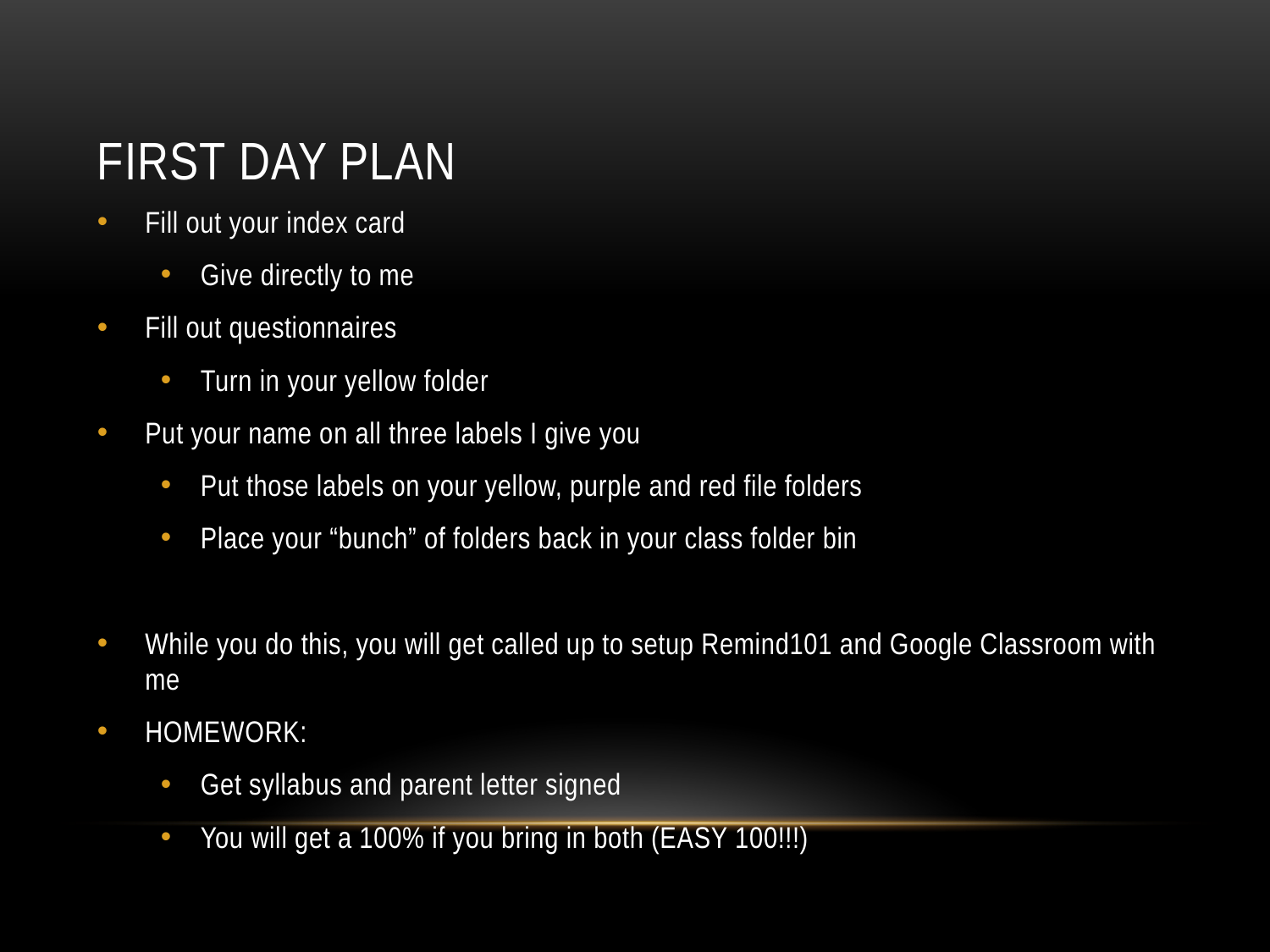

# First day plan
Fill out your index card
Give directly to me
Fill out questionnaires
Turn in your yellow folder
Put your name on all three labels I give you
Put those labels on your yellow, purple and red file folders
Place your “bunch” of folders back in your class folder bin

While you do this, you will get called up to setup Remind101 and Google Classroom with me
HOMEWORK:
Get syllabus and parent letter signed
You will get a 100% if you bring in both (EASY 100!!!)